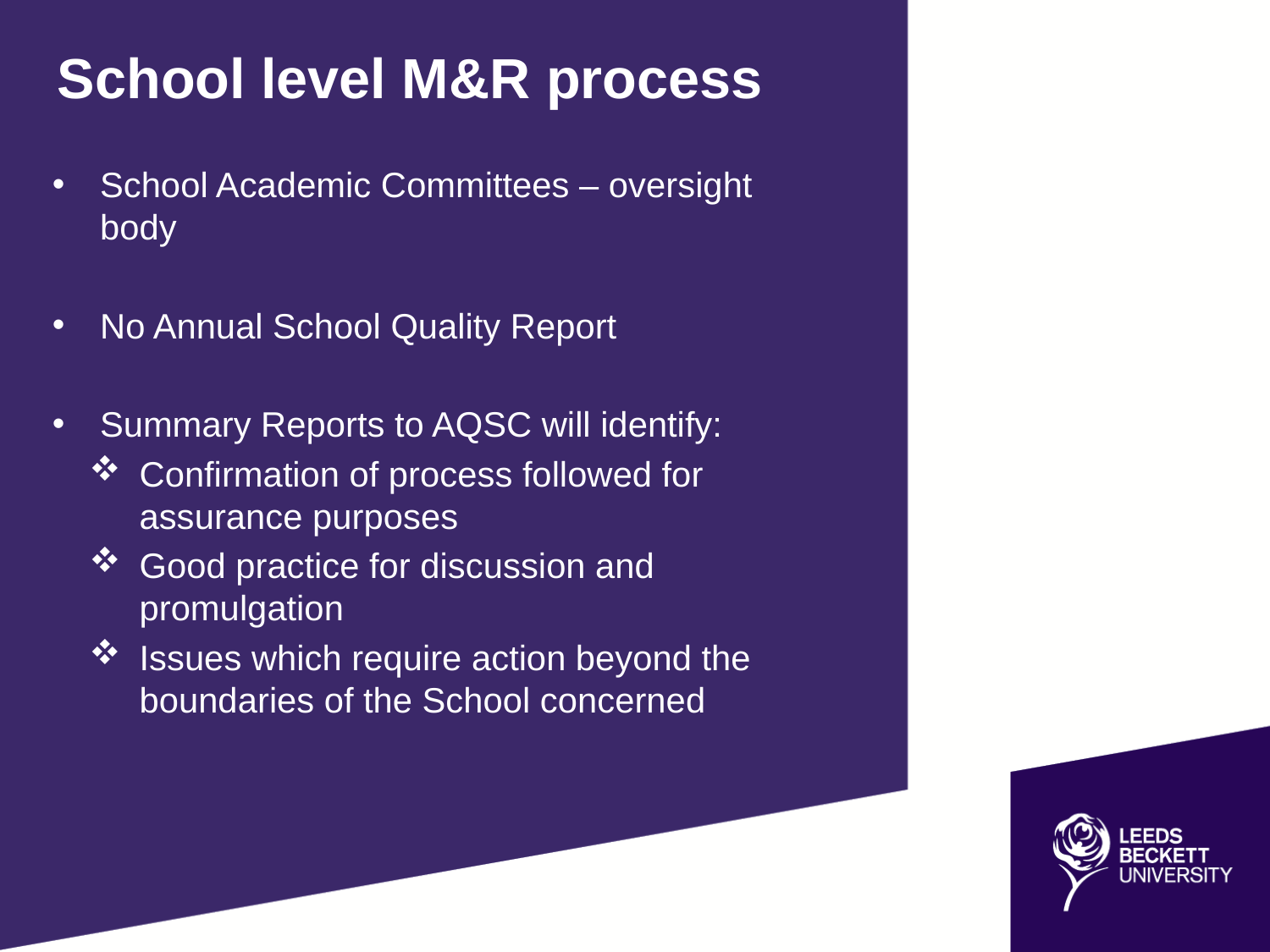

School level M&R process
School Academic Committees – oversight body

No Annual School Quality Report

Summary Reports to AQSC will identify:
Confirmation of process followed for assurance purposes
Good practice for discussion and promulgation
Issues which require action beyond the boundaries of the School concerned